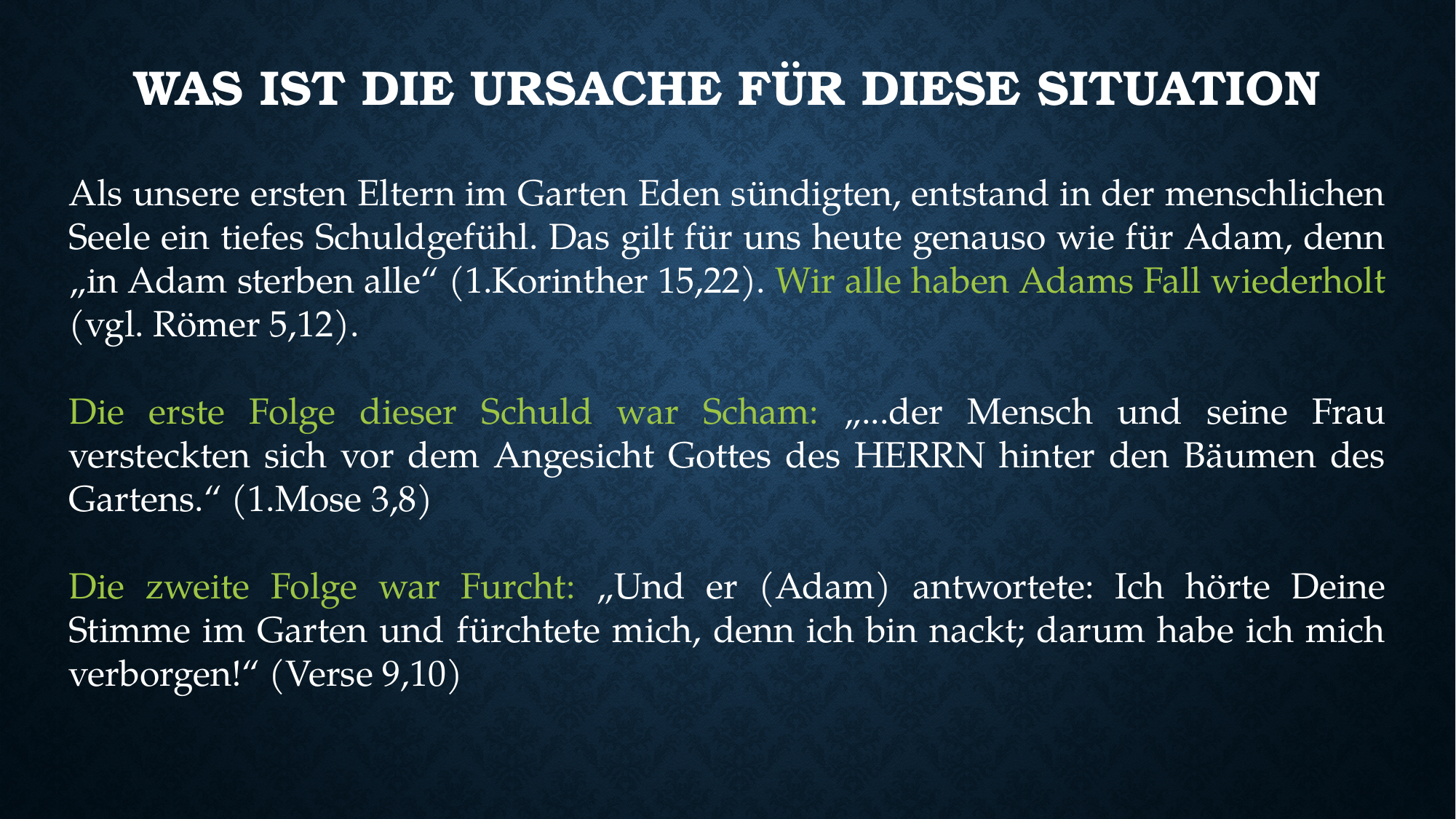

# Was ist die ursache für diese situation
Als unsere ersten Eltern im Garten Eden sündigten, entstand in der menschlichen Seele ein tiefes Schuldgefühl. Das gilt für uns heute genauso wie für Adam, denn „in Adam sterben alle“ (1.Korinther 15,22). Wir alle haben Adams Fall wiederholt (vgl. Römer 5,12).

Die erste Folge dieser Schuld war Scham: „...der Mensch und seine Frau versteckten sich vor dem Angesicht Gottes des HERRN hinter den Bäumen des Gartens.“ (1.Mose 3,8)

Die zweite Folge war Furcht: „Und er (Adam) antwortete: Ich hörte Deine Stimme im Garten und fürchtete mich, denn ich bin nackt; darum habe ich mich verborgen!“ (Verse 9,10)